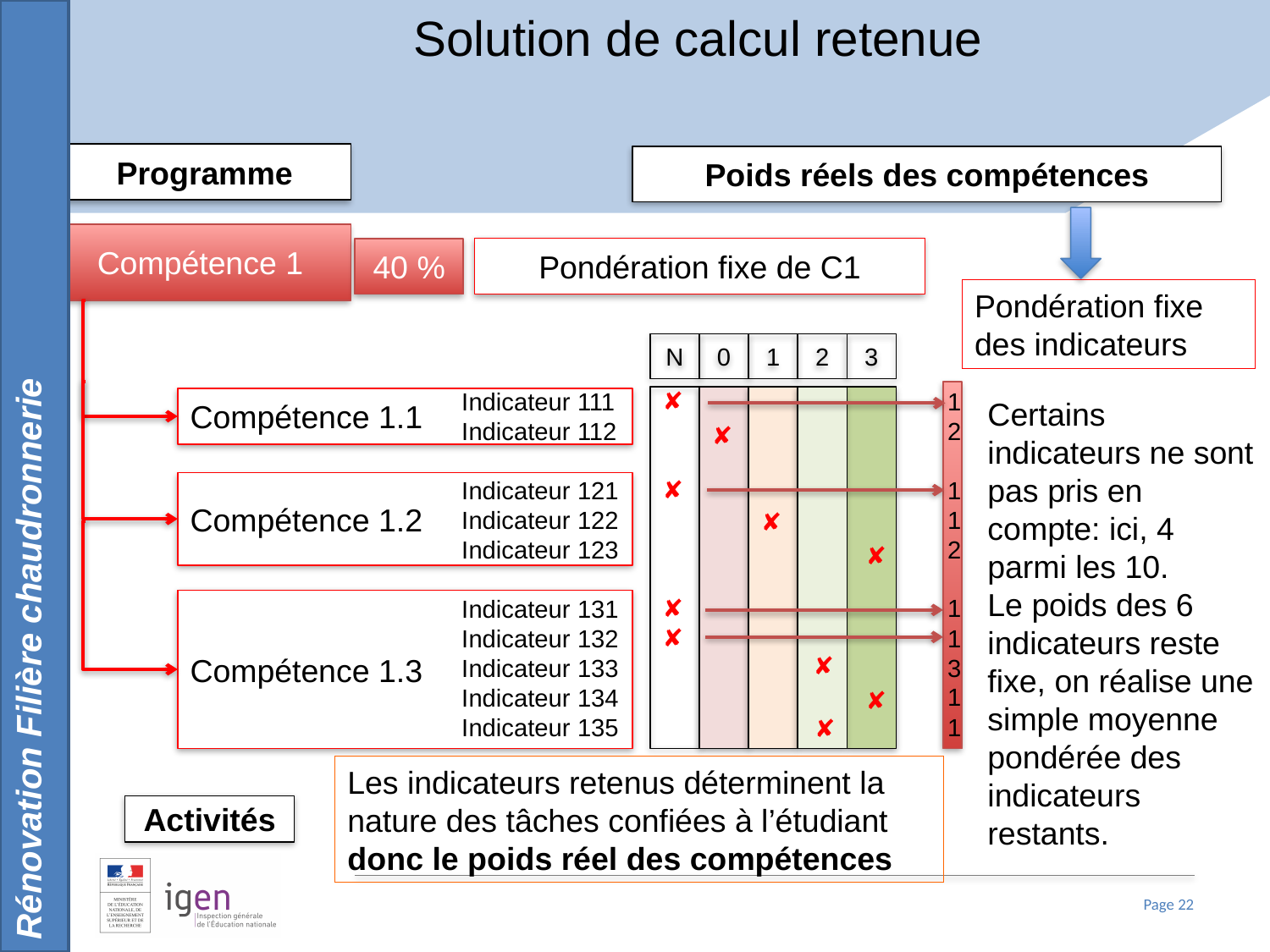

Rénovation Filière chaudronnerie
Solution de calcul retenue
Programme
Poids réels des compétences

Compétence 1
Pondération fixe de C1
40 %
Pondération fixe des indicateurs
N
0
1
2
3
✘

✘

✘
✘

1
2

1
1
2

1
1
3
1
1

Indicateur 111
Indicateur 112

Indicateur 121
Indicateur 122
Indicateur 123

Indicateur 131
Indicateur 132
Indicateur 133
Indicateur 134
Indicateur 135

Compétence 1.1
Certains indicateurs ne sont pas pris en compte: ici, 4 parmi les 10.
Le poids des 6 indicateurs reste fixe, on réalise une simple moyenne pondérée des indicateurs restants.
✘
Compétence 1.2
✘
✘
Compétence 1.3
✘
✘
✘
Les indicateurs retenus déterminent la nature des tâches confiées à l’étudiant donc le poids réel des compétences
Activités